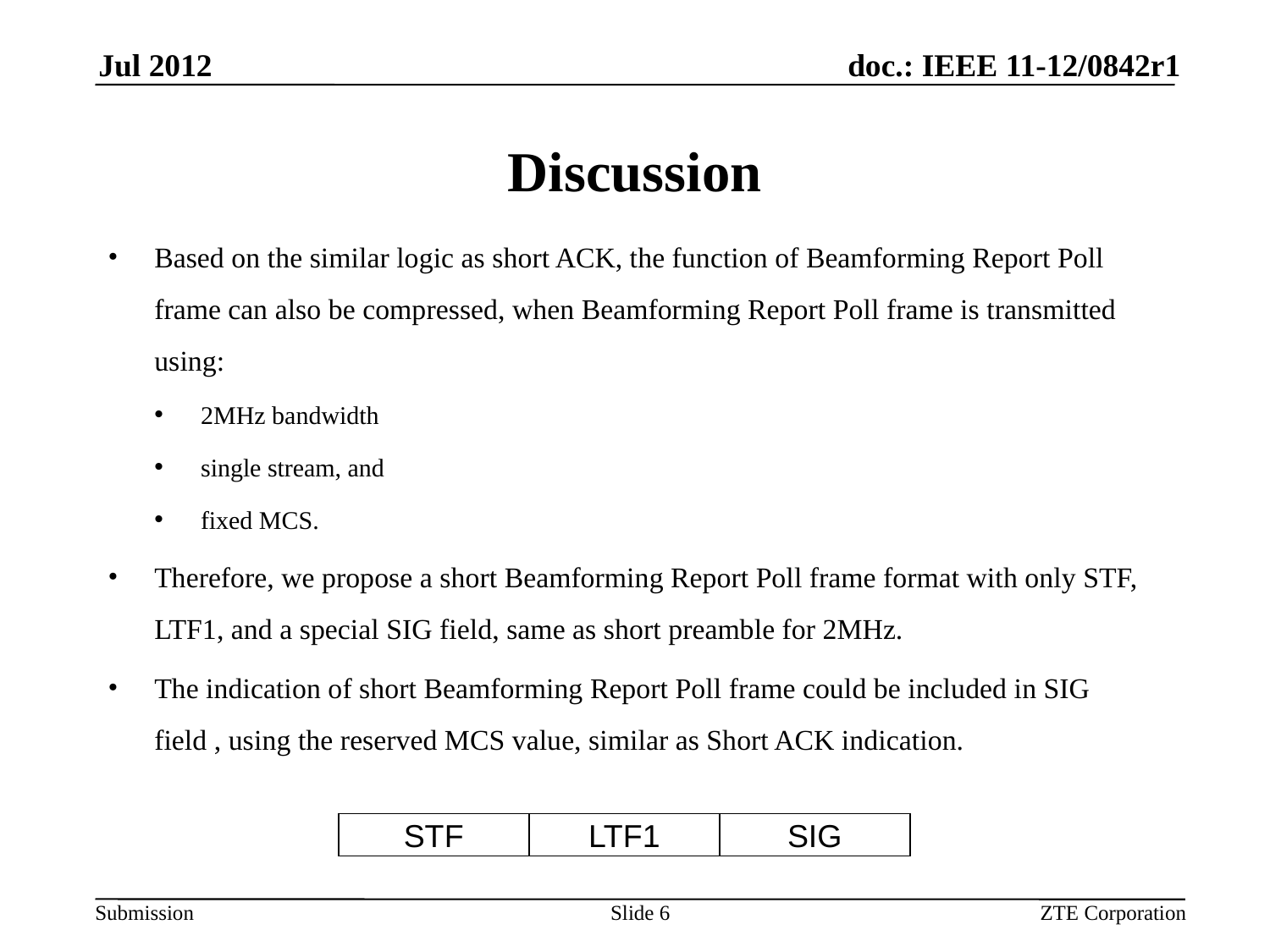

# Discussion
Based on the similar logic as short ACK, the function of Beamforming Report Poll frame can also be compressed, when Beamforming Report Poll frame is transmitted using:
2MHz bandwidth
single stream, and
fixed MCS.
Therefore, we propose a short Beamforming Report Poll frame format with only STF, LTF1, and a special SIG field, same as short preamble for 2MHz.
The indication of short Beamforming Report Poll frame could be included in SIG field , using the reserved MCS value, similar as Short ACK indication.

STF
LTF1
SIG
Slide 6
ZTE Corporation